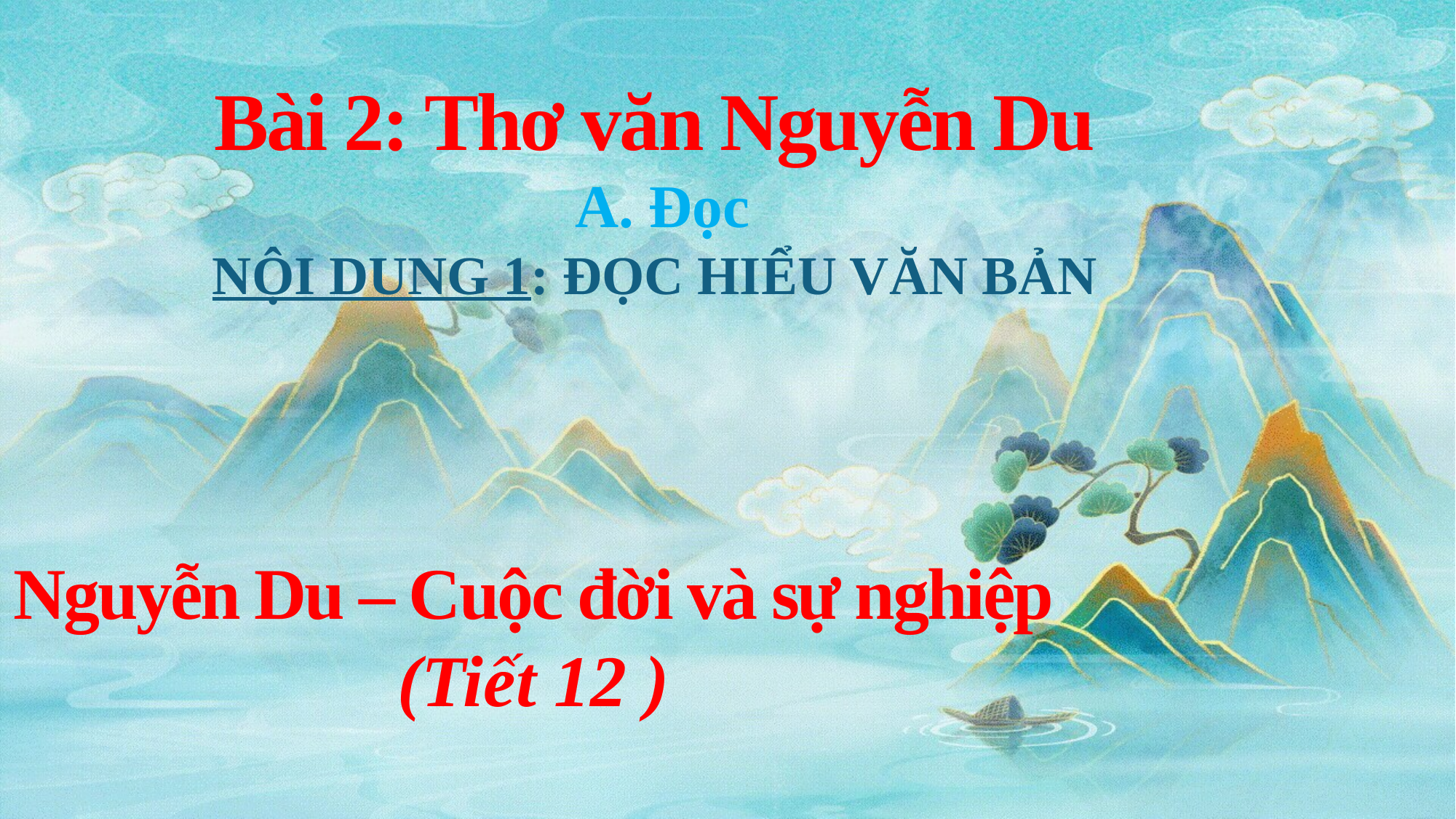

Bài 2: Thơ văn Nguyễn Du
 A. Đọc
NỘI DUNG 1: ĐỌC HIỂU VĂN BẢN
Nguyễn Du – Cuộc đời và sự nghiệp
(Tiết 12 )